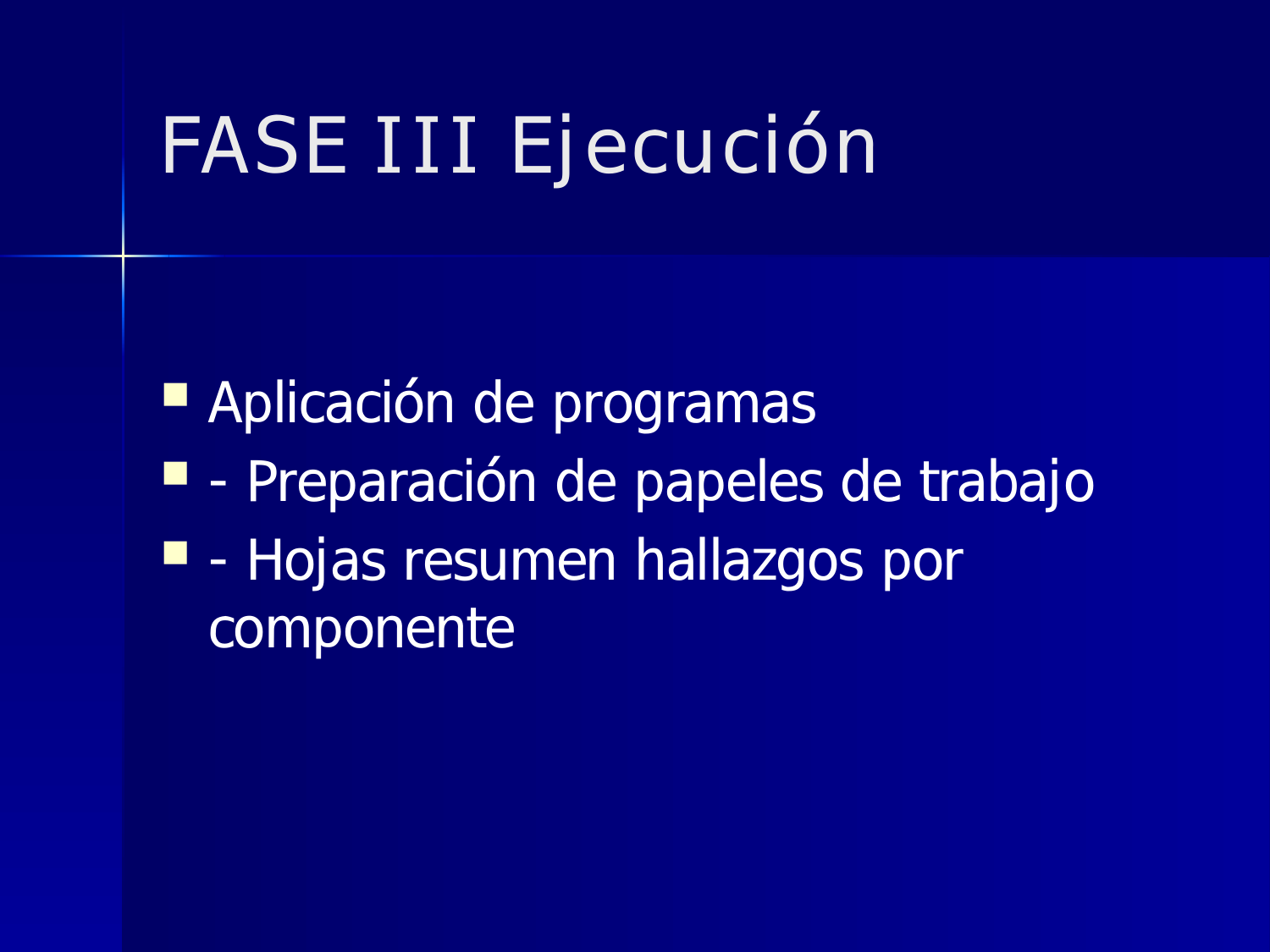

# FASE III Ejecución
Aplicación de programas
- Preparación de papeles de trabajo
- Hojas resumen hallazgos por componente